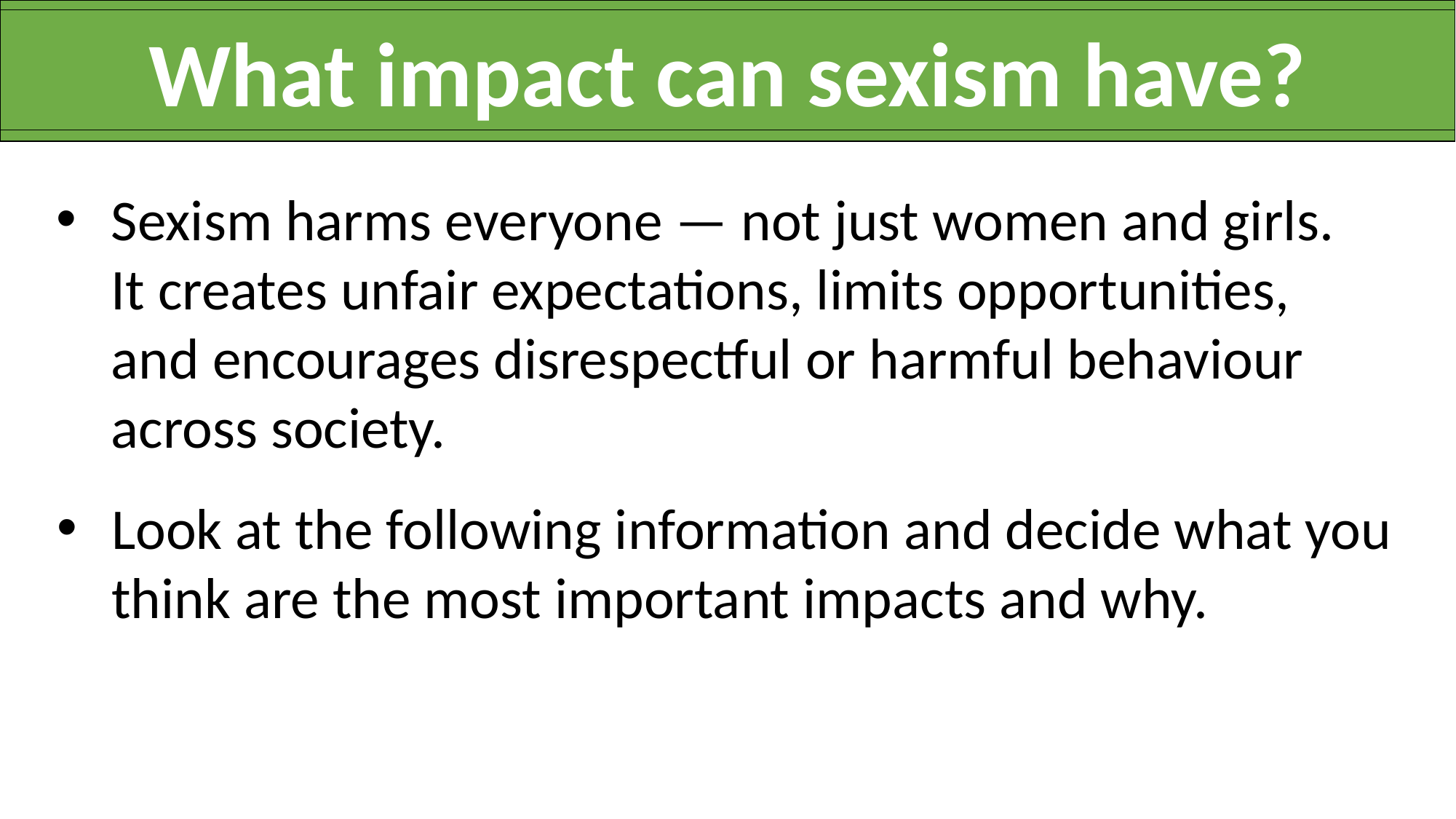

What impact can sexism have?
Sexism harms everyone — not just women and girls. It creates unfair expectations, limits opportunities, and encourages disrespectful or harmful behaviour across society.
Look at the following information and decide what you think are the most important impacts and why.